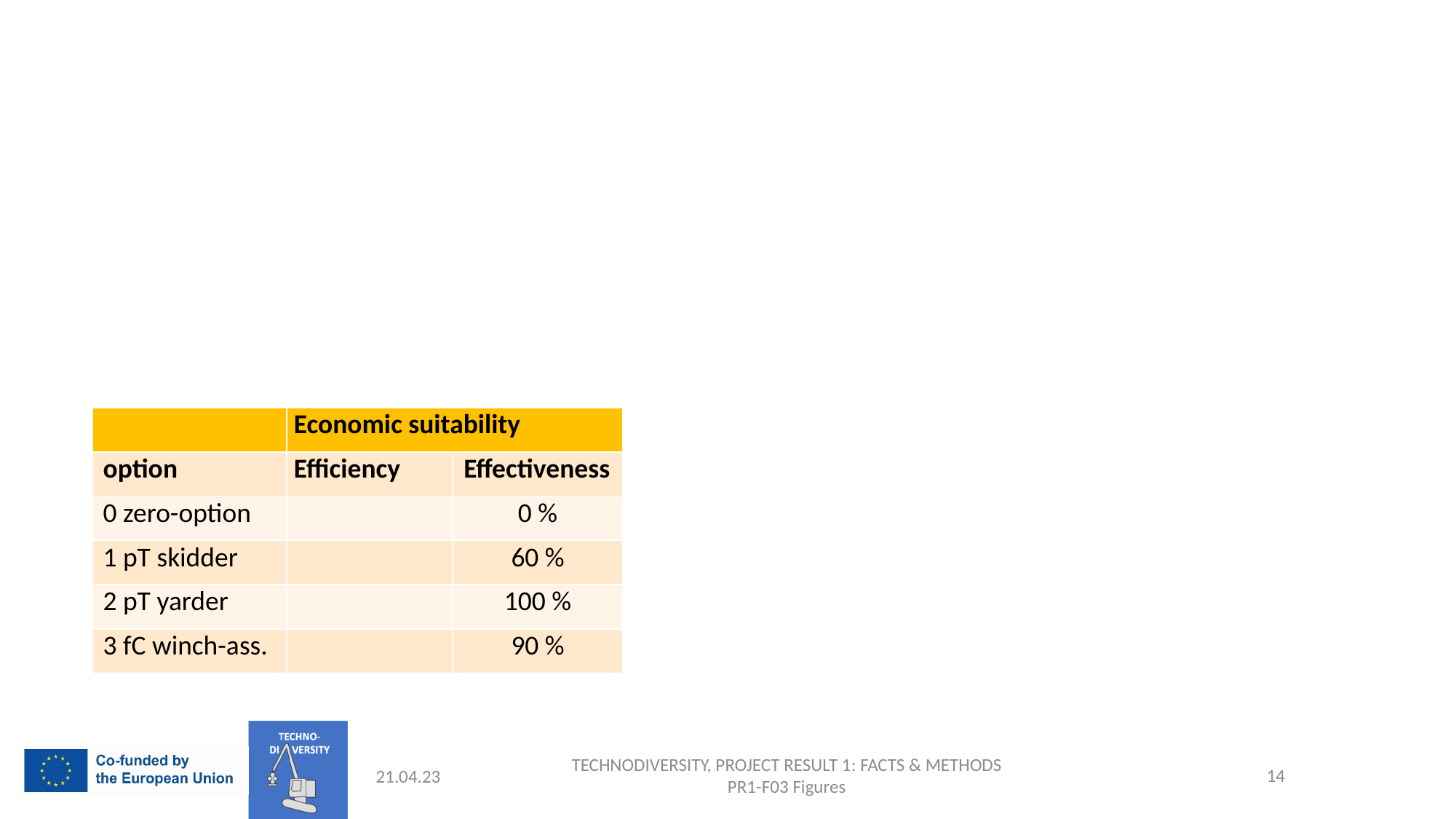

|  |
| --- |
| option |
| 0 zero-option |
| 1 pT skidder |
| 2 pT yarder |
| 3 fC winch-ass. |
| Economic suitability |  |
| --- | --- |
| Efficiency | Effectiveness |
|  | 0 % |
|  | 60 % |
|  | 100 % |
|  | 90 % |